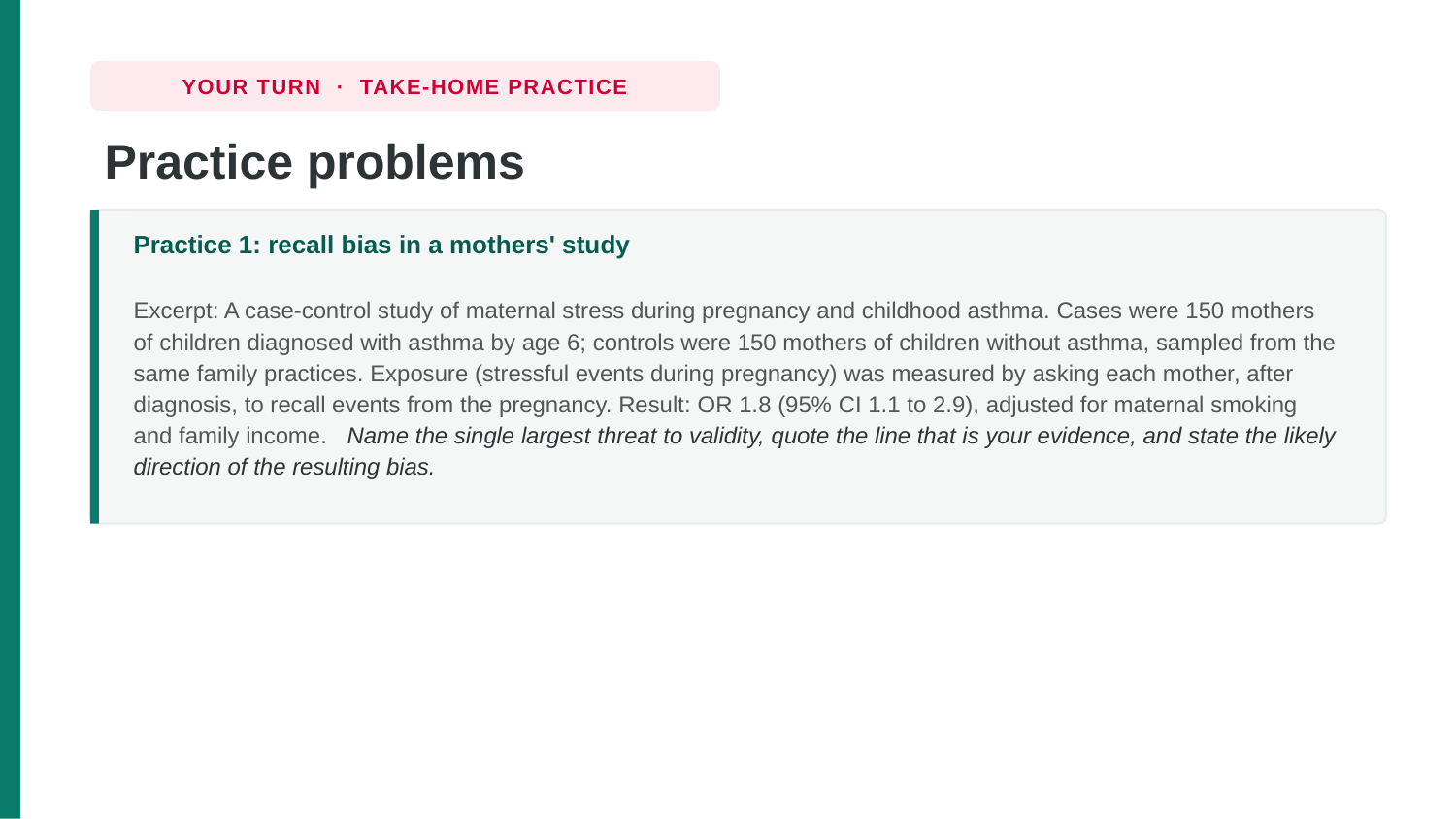

YOUR TURN  ·  TAKE-HOME PRACTICE
Practice problems

Practice 1: recall bias in a mothers' study

Excerpt: A case-control study of maternal stress during pregnancy and childhood asthma. Cases were 150 mothers of children diagnosed with asthma by age 6; controls were 150 mothers of children without asthma, sampled from the same family practices. Exposure (stressful events during pregnancy) was measured by asking each mother, after diagnosis, to recall events from the pregnancy. Result: OR 1.8 (95% CI 1.1 to 2.9), adjusted for maternal smoking and family income.   Name the single largest threat to validity, quote the line that is your evidence, and state the likely direction of the resulting bias.